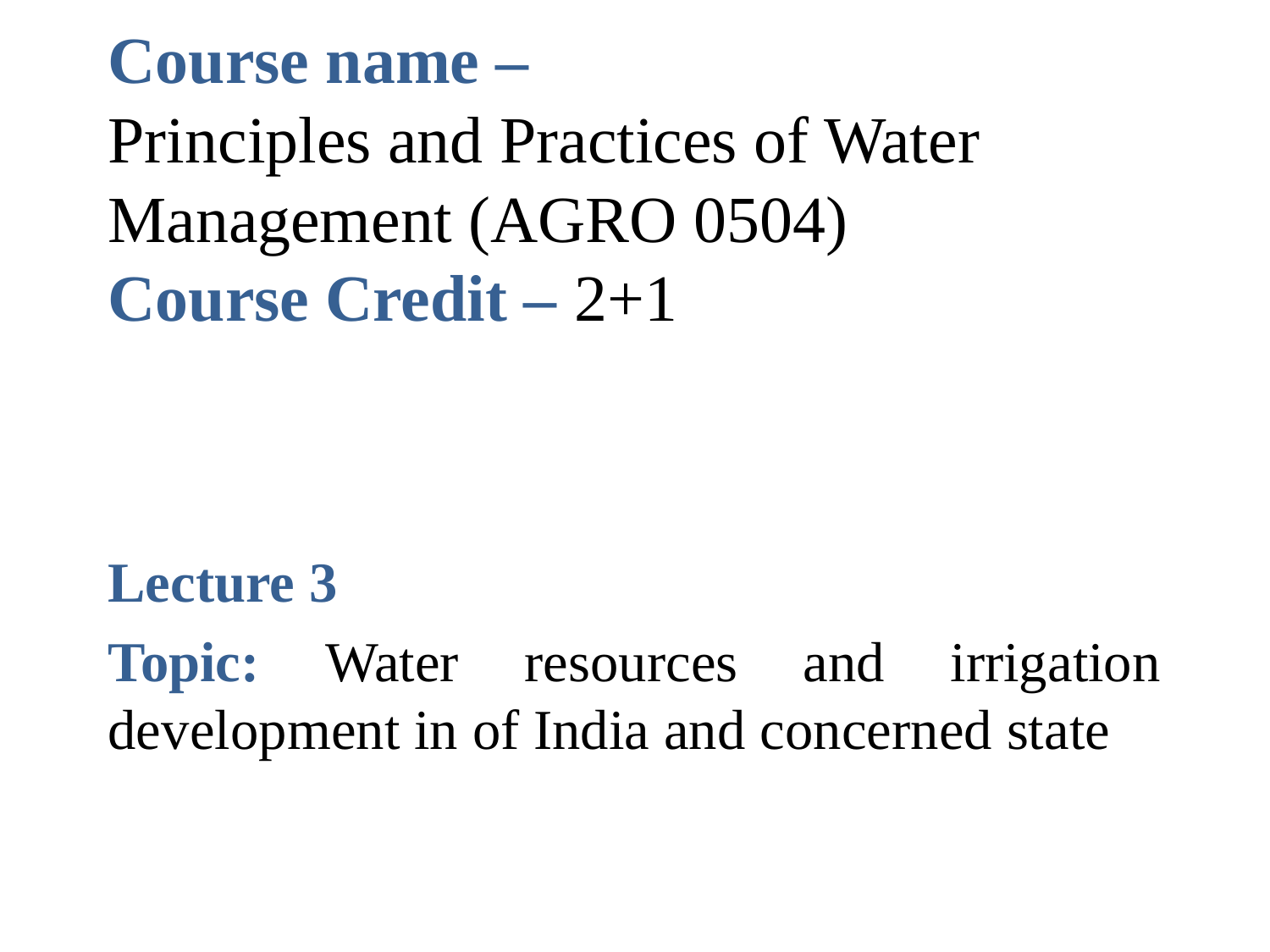

# Course name – Principles and Practices of Water Management (AGRO 0504) Course Credit – 2+1
Lecture 3
Topic: Water resources and irrigation development in of India and concerned state